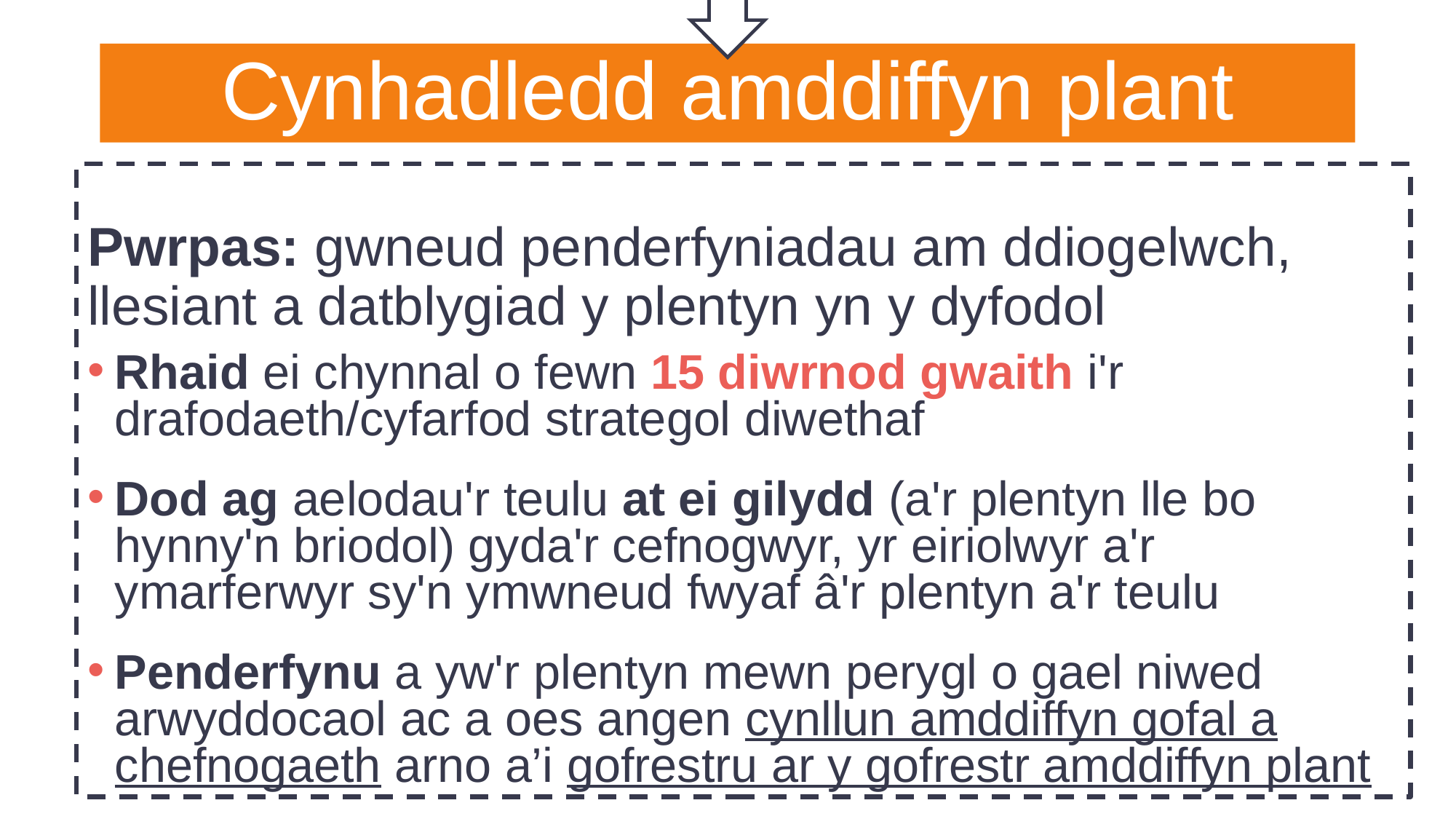

# Cynhadledd amddiffyn plant
Pwrpas: gwneud penderfyniadau am ddiogelwch, llesiant a datblygiad y plentyn yn y dyfodol
Rhaid ei chynnal o fewn 15 diwrnod gwaith i'r drafodaeth/cyfarfod strategol diwethaf
Dod ag aelodau'r teulu at ei gilydd (a'r plentyn lle bo hynny'n briodol) gyda'r cefnogwyr, yr eiriolwyr a'r ymarferwyr sy'n ymwneud fwyaf â'r plentyn a'r teulu
Penderfynu a yw'r plentyn mewn perygl o gael niwed arwyddocaol ac a oes angen cynllun amddiffyn gofal a chefnogaeth arno a’i gofrestru ar y gofrestr amddiffyn plant